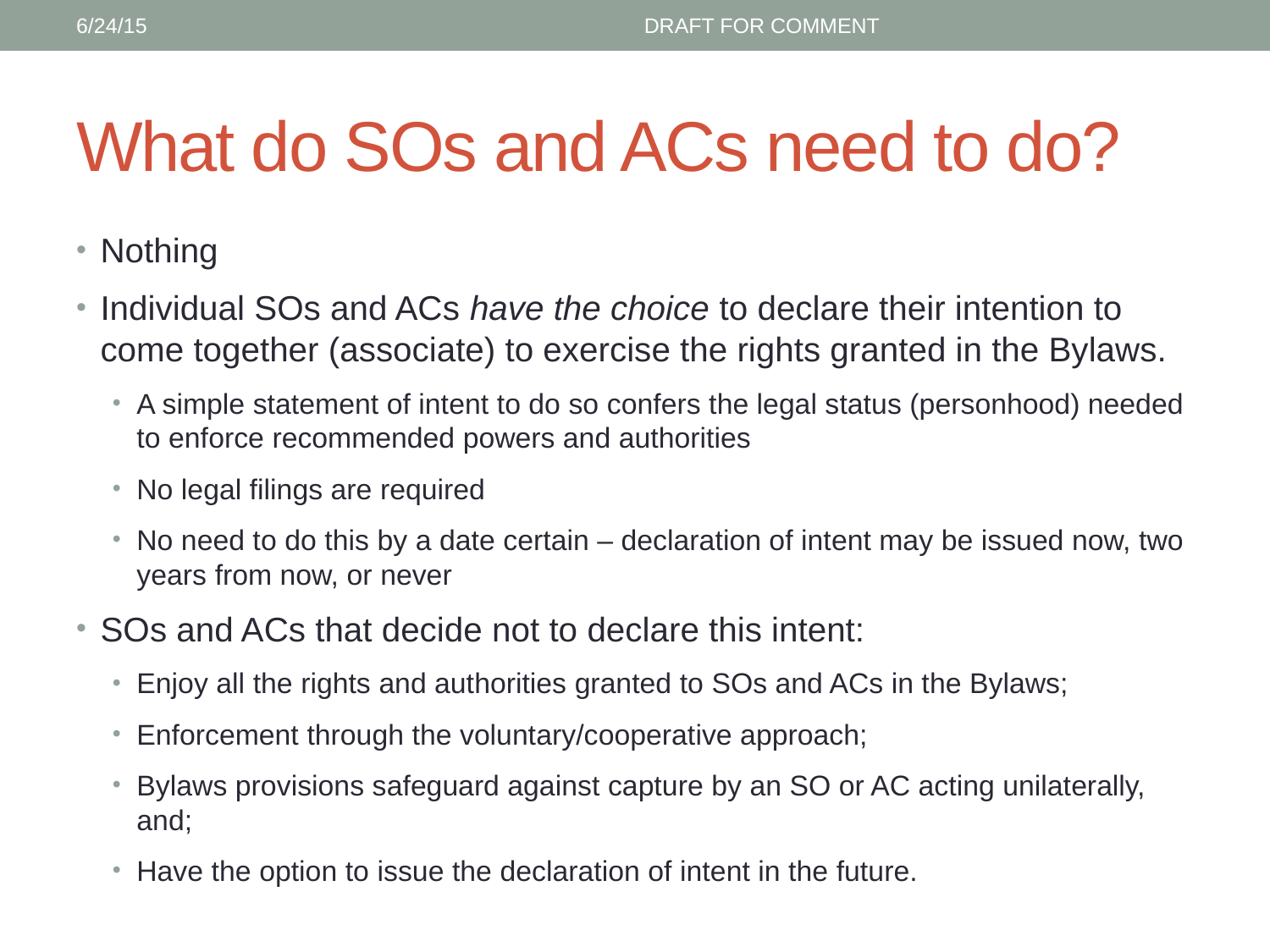

6/24/15
DRAFT FOR COMMENT
# What do SOs and ACs need to do?
Nothing
Individual SOs and ACs have the choice to declare their intention to come together (associate) to exercise the rights granted in the Bylaws.
A simple statement of intent to do so confers the legal status (personhood) needed to enforce recommended powers and authorities
No legal filings are required
No need to do this by a date certain – declaration of intent may be issued now, two years from now, or never
SOs and ACs that decide not to declare this intent:
Enjoy all the rights and authorities granted to SOs and ACs in the Bylaws;
Enforcement through the voluntary/cooperative approach;
Bylaws provisions safeguard against capture by an SO or AC acting unilaterally, and;
Have the option to issue the declaration of intent in the future.